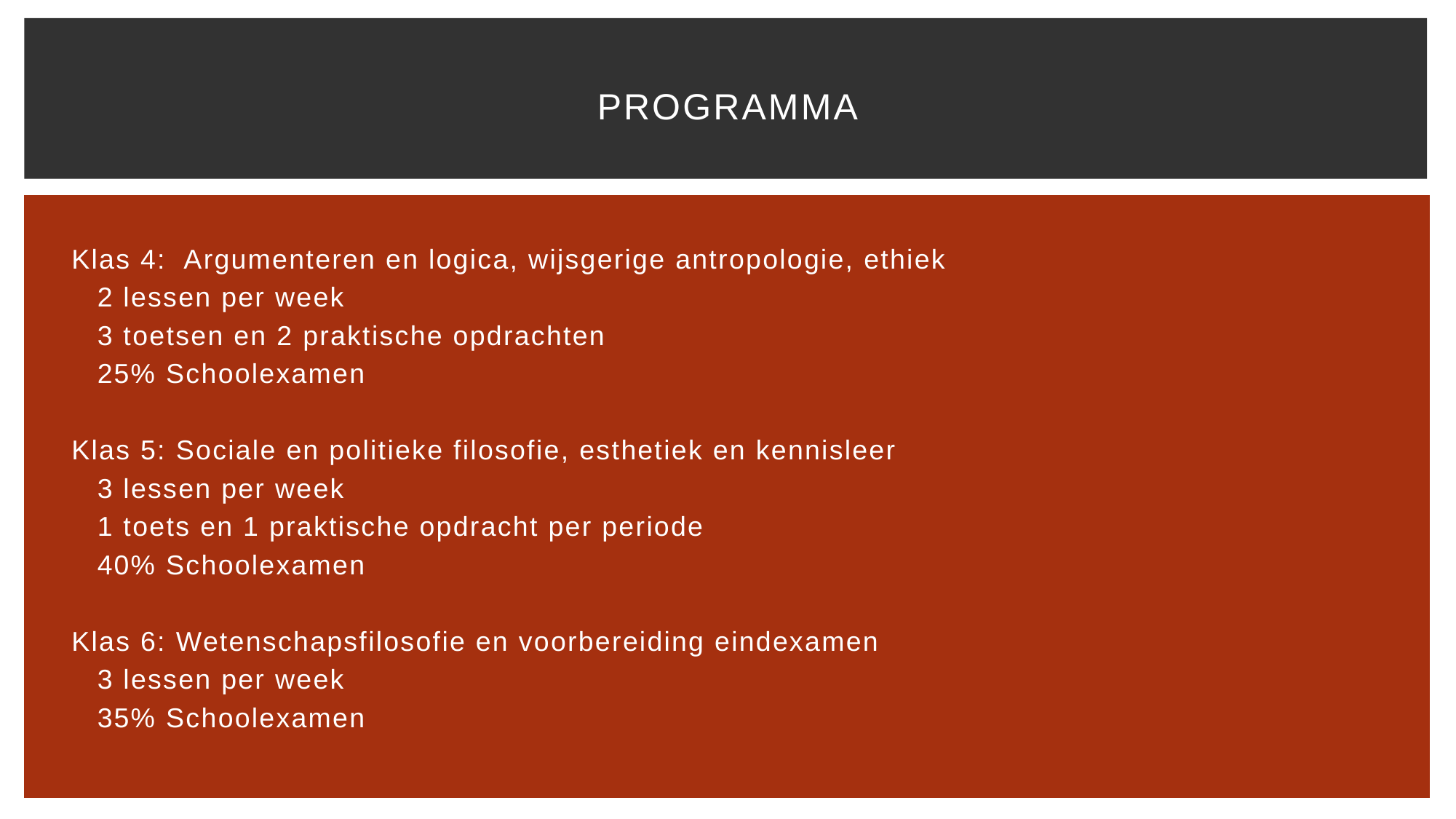

# Programma
Klas 4:  Argumenteren en logica, wijsgerige antropologie, ethiek
2 lessen per week
3 toetsen en 2 praktische opdrachten
25% Schoolexamen

Klas 5: Sociale en politieke filosofie, esthetiek en kennisleer
3 lessen per week
1 toets en 1 praktische opdracht per periode
40% Schoolexamen

Klas 6: Wetenschapsfilosofie en voorbereiding eindexamen
3 lessen per week
35% Schoolexamen